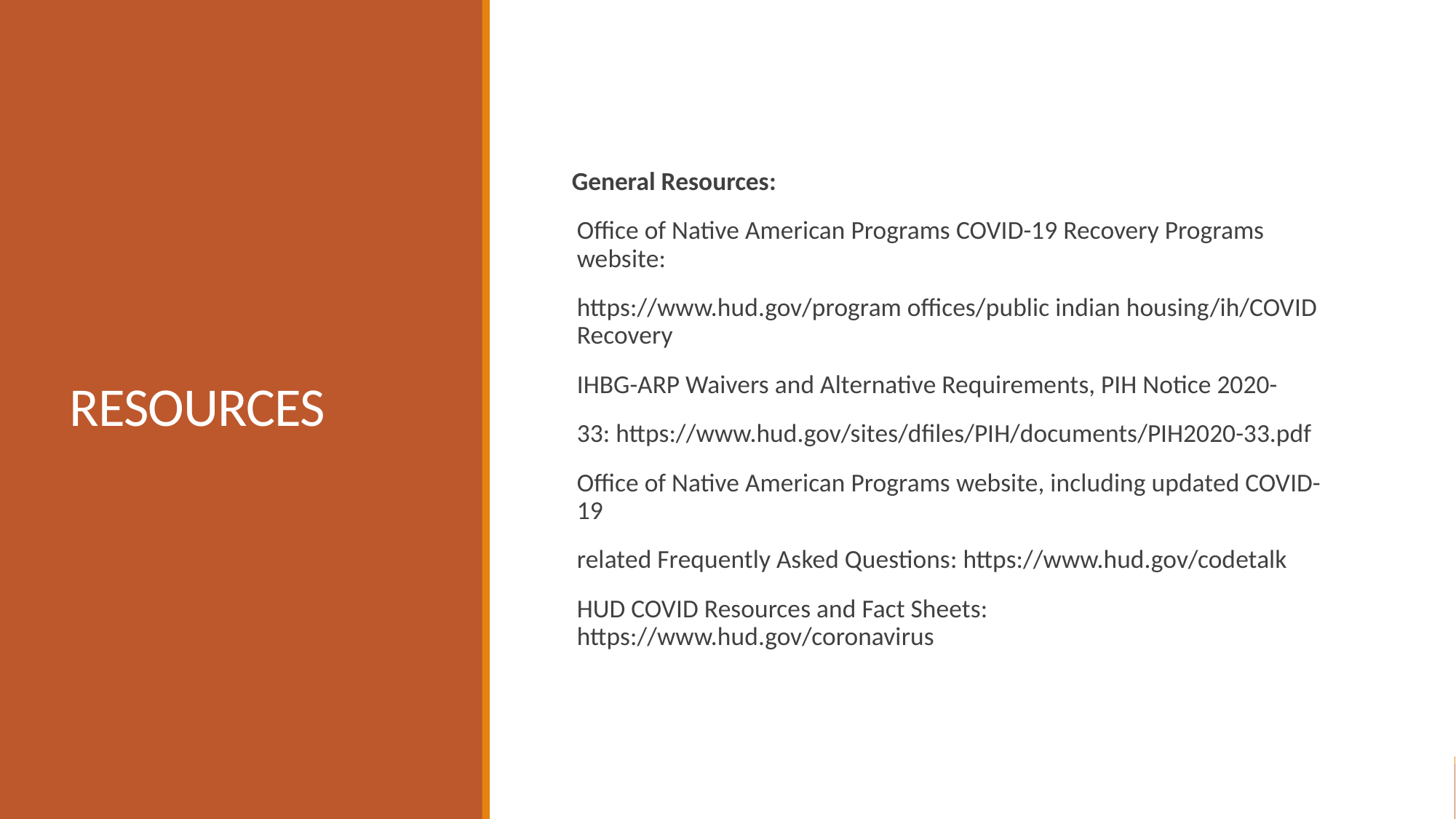

# RESOURCES
 General Resources:
Office of Native American Programs COVID-19 Recovery Programs website:
https://www.hud.gov/program offices/public indian housing/ih/COVID Recovery
IHBG-ARP Waivers and Alternative Requirements, PIH Notice 2020-
33: https://www.hud.gov/sites/dfiles/PIH/documents/PIH2020-33.pdf
Office of Native American Programs website, including updated COVID-19
related Frequently Asked Questions: https://www.hud.gov/codetalk
HUD COVID Resources and Fact Sheets: https://www.hud.gov/coronavirus

113